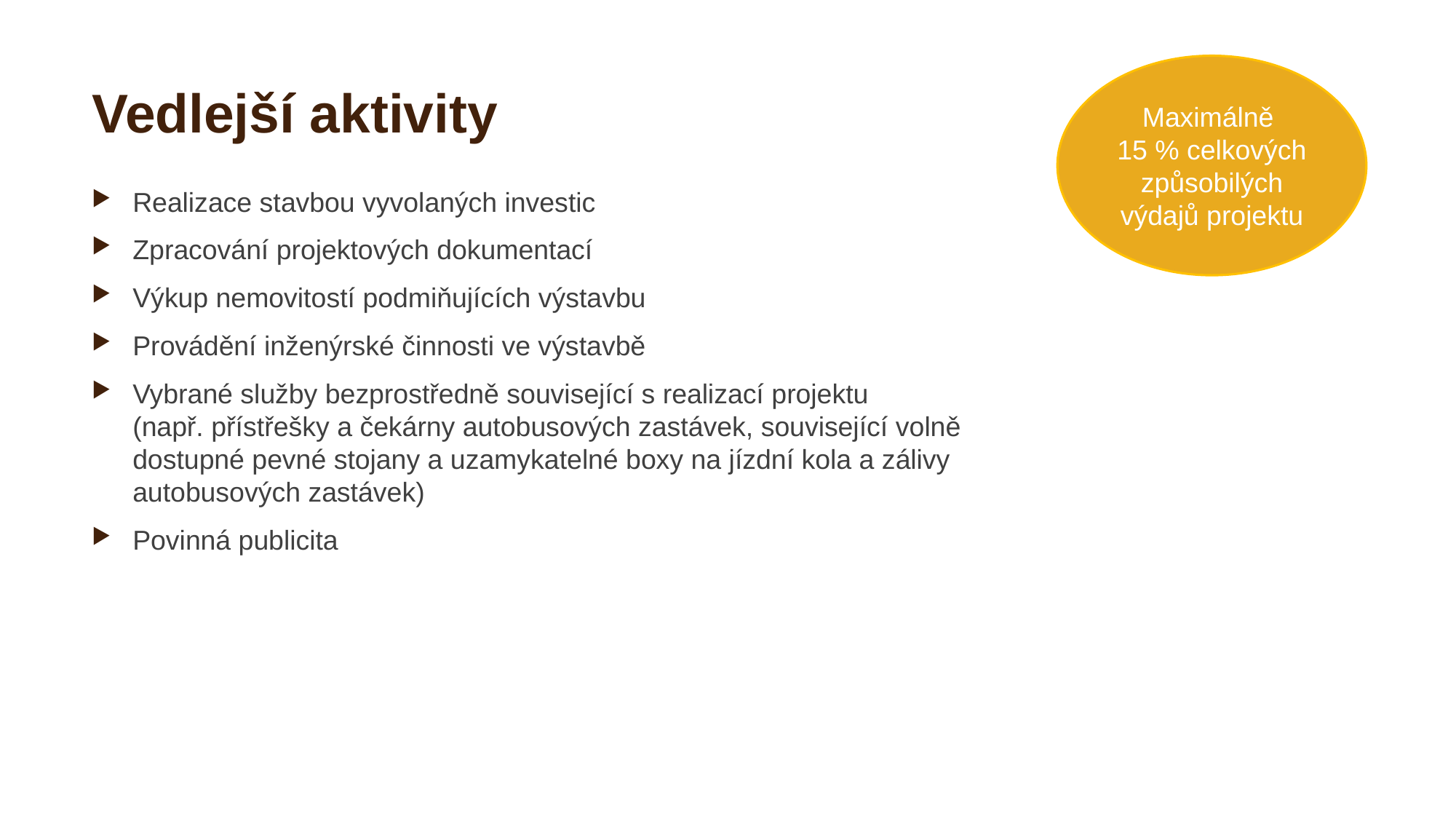

Maximálně
15 % celkových způsobilých výdajů projektu
# Vedlejší aktivity
Realizace stavbou vyvolaných investic
Zpracování projektových dokumentací
Výkup nemovitostí podmiňujících výstavbu
Provádění inženýrské činnosti ve výstavbě
Vybrané služby bezprostředně související s realizací projektu
(např. přístřešky a čekárny autobusových zastávek, související volně dostupné pevné stojany a uzamykatelné boxy na jízdní kola a zálivy autobusových zastávek)
Povinná publicita